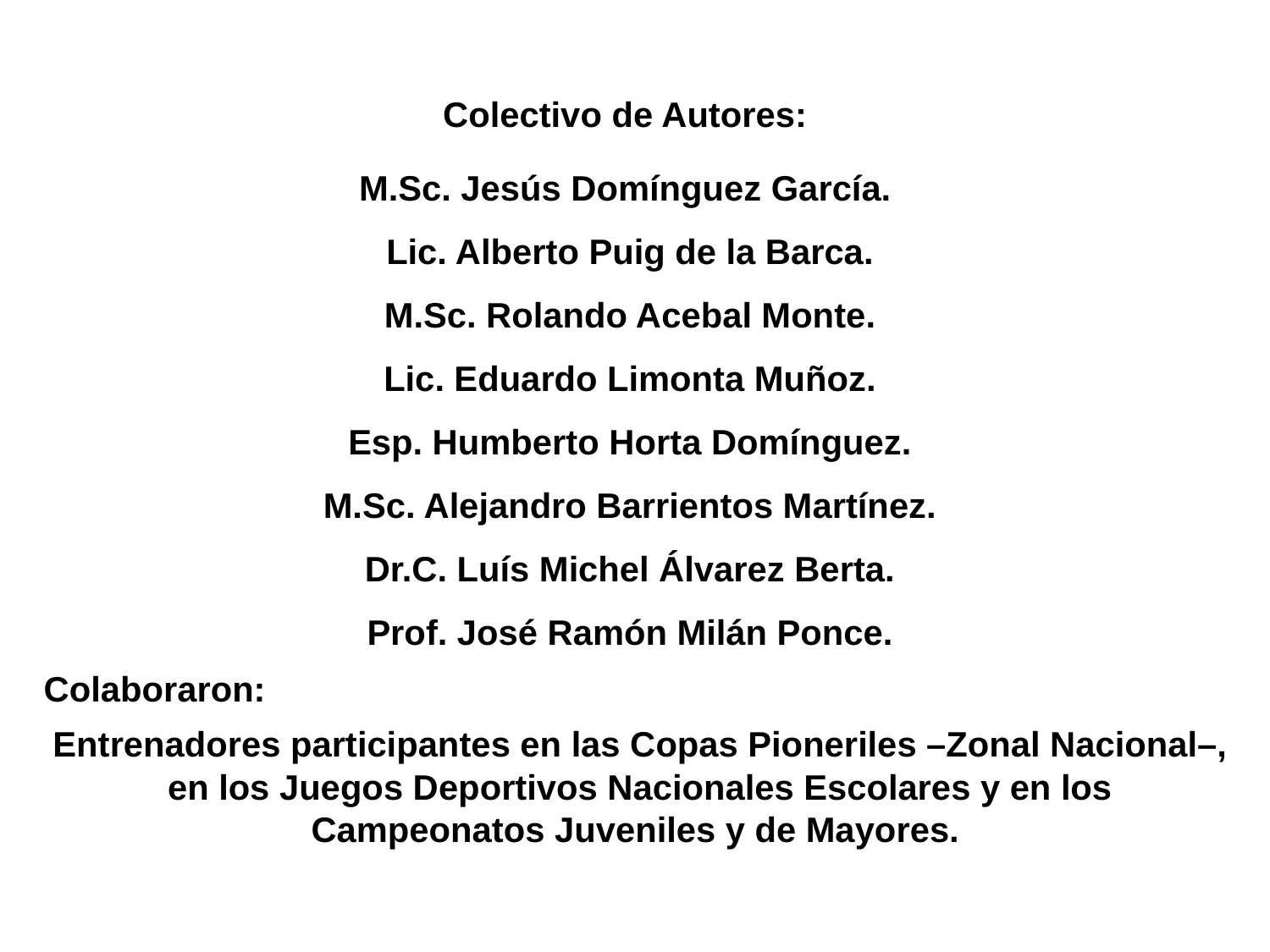

Colectivo de Autores:
| M.Sc. Jesús Domínguez García. |
| --- |
| Lic. Alberto Puig de la Barca. |
| M.Sc. Rolando Acebal Monte. |
| Lic. Eduardo Limonta Muñoz. |
| Esp. Humberto Horta Domínguez. |
| M.Sc. Alejandro Barrientos Martínez. |
| Dr.C. Luís Michel Álvarez Berta. |
| Prof. José Ramón Milán Ponce. |
Colaboraron:
Entrenadores participantes en las Copas Pioneriles –Zonal Nacional–, en los Juegos Deportivos Nacionales Escolares y en los Campeonatos Juveniles y de Mayores.